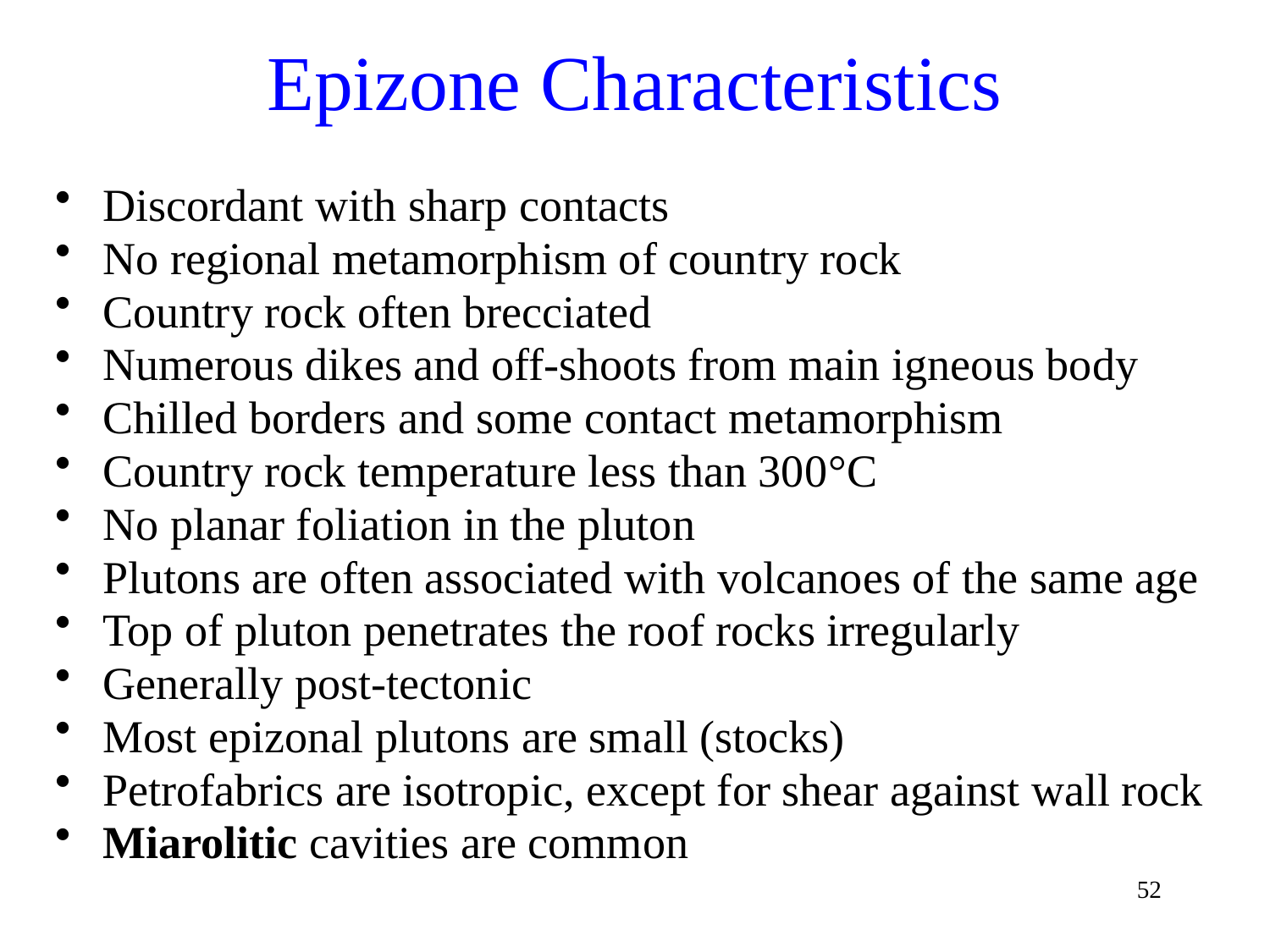

# Epizone Characteristics
Discordant with sharp contacts
No regional metamorphism of country rock
Country rock often brecciated
Numerous dikes and off-shoots from main igneous body
Chilled borders and some contact metamorphism
Country rock temperature less than 300°C
No planar foliation in the pluton
Plutons are often associated with volcanoes of the same age
Top of pluton penetrates the roof rocks irregularly
Generally post-tectonic
Most epizonal plutons are small (stocks)
Petrofabrics are isotropic, except for shear against wall rock
Miarolitic cavities are common
52